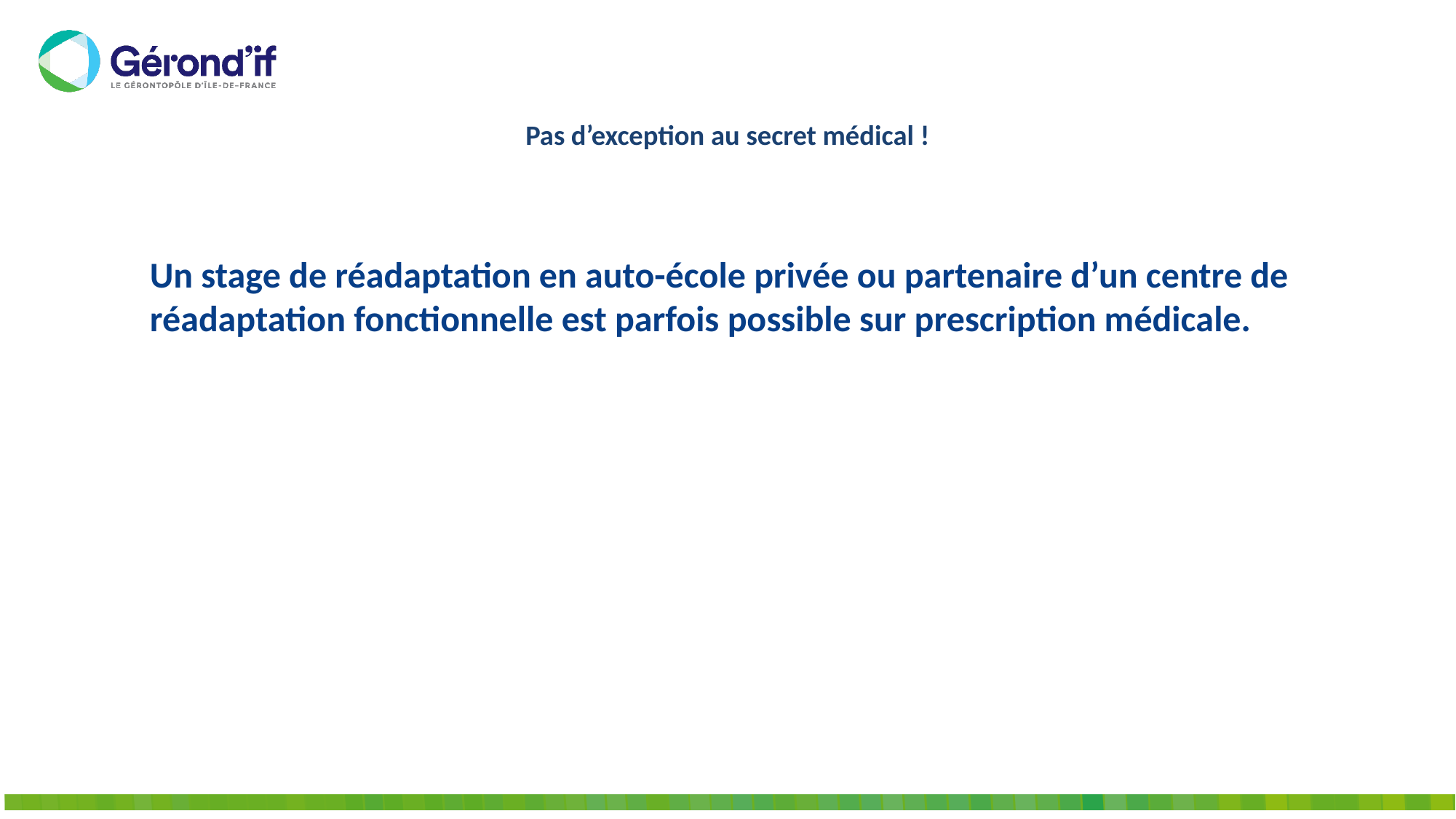

# Pas d’exception au secret médical !
Un stage de réadaptation en auto-école privée ou partenaire d’un centre de réadaptation fonctionnelle est parfois possible sur prescription médicale.